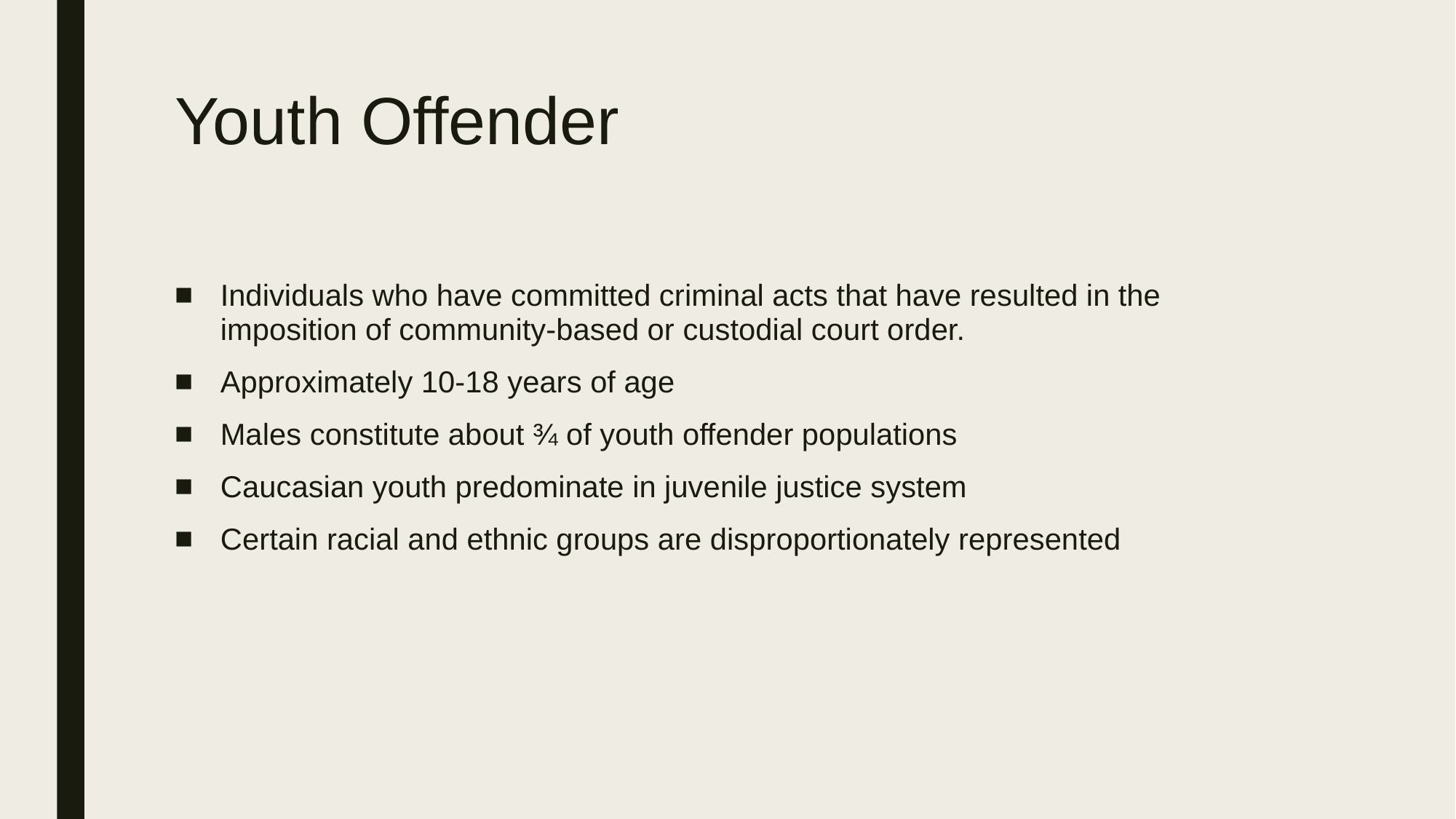

# Youth Offender
Individuals who have committed criminal acts that have resulted in the imposition of community-based or custodial court order.
Approximately 10-18 years of age
Males constitute about ¾ of youth offender populations
Caucasian youth predominate in juvenile justice system
Certain racial and ethnic groups are disproportionately represented